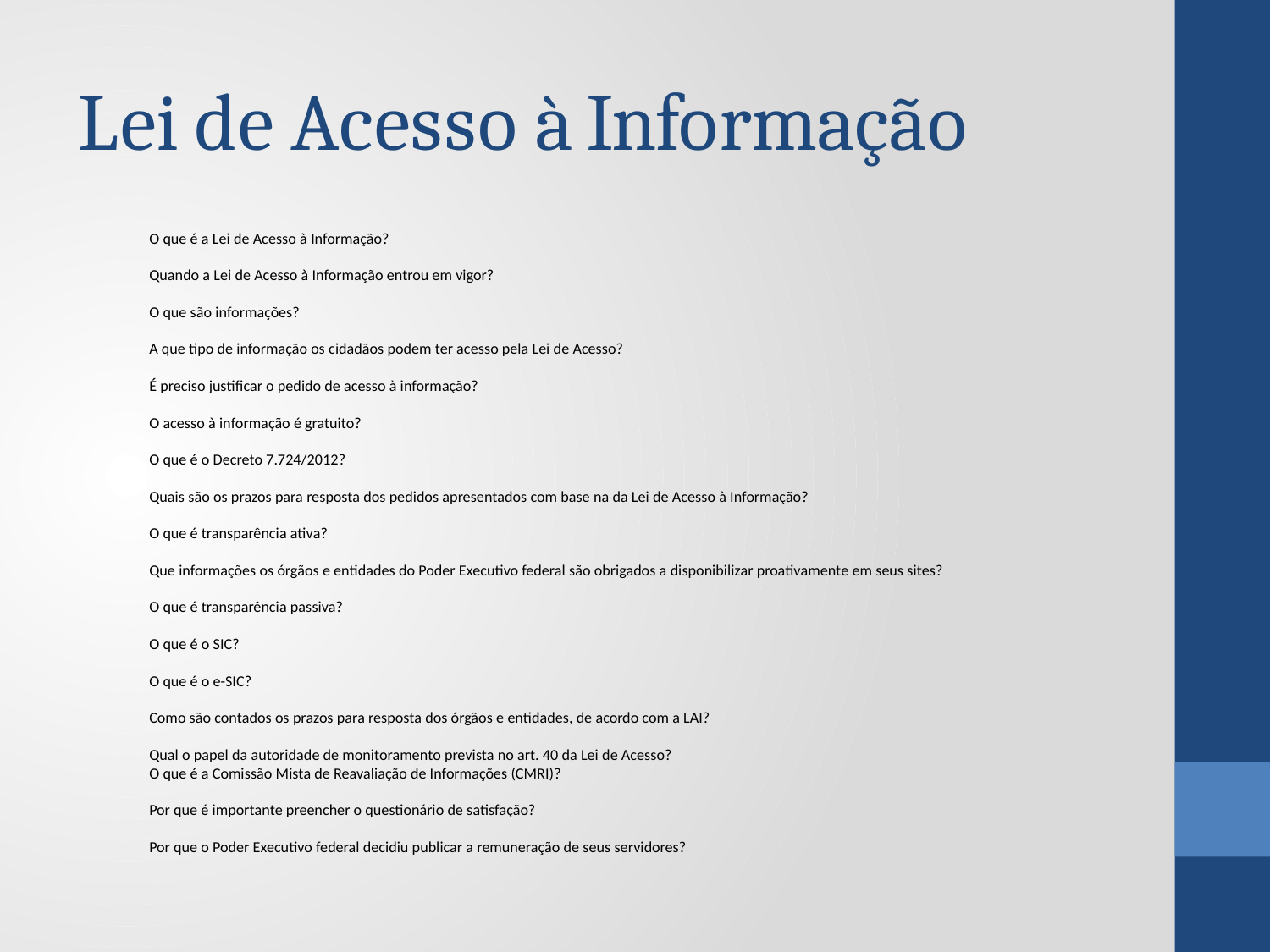

# Lei de Acesso à Informação
	O que é a Lei de Acesso à Informação?
Quando a Lei de Acesso à Informação entrou em vigor?
O que são informações?
A que tipo de informação os cidadãos podem ter acesso pela Lei de Acesso?
É preciso justificar o pedido de acesso à informação?
O acesso à informação é gratuito?
O que é o Decreto 7.724/2012?
Quais são os prazos para resposta dos pedidos apresentados com base na da Lei de Acesso à Informação?
O que é transparência ativa?
Que informações os órgãos e entidades do Poder Executivo federal são obrigados a disponibilizar proativamente em seus sites?
O que é transparência passiva?
O que é o SIC?
O que é o e-SIC?
Como são contados os prazos para resposta dos órgãos e entidades, de acordo com a LAI?
Qual o papel da autoridade de monitoramento prevista no art. 40 da Lei de Acesso?
O que é a Comissão Mista de Reavaliação de Informações (CMRI)?
Por que é importante preencher o questionário de satisfação?
Por que o Poder Executivo federal decidiu publicar a remuneração de seus servidores?